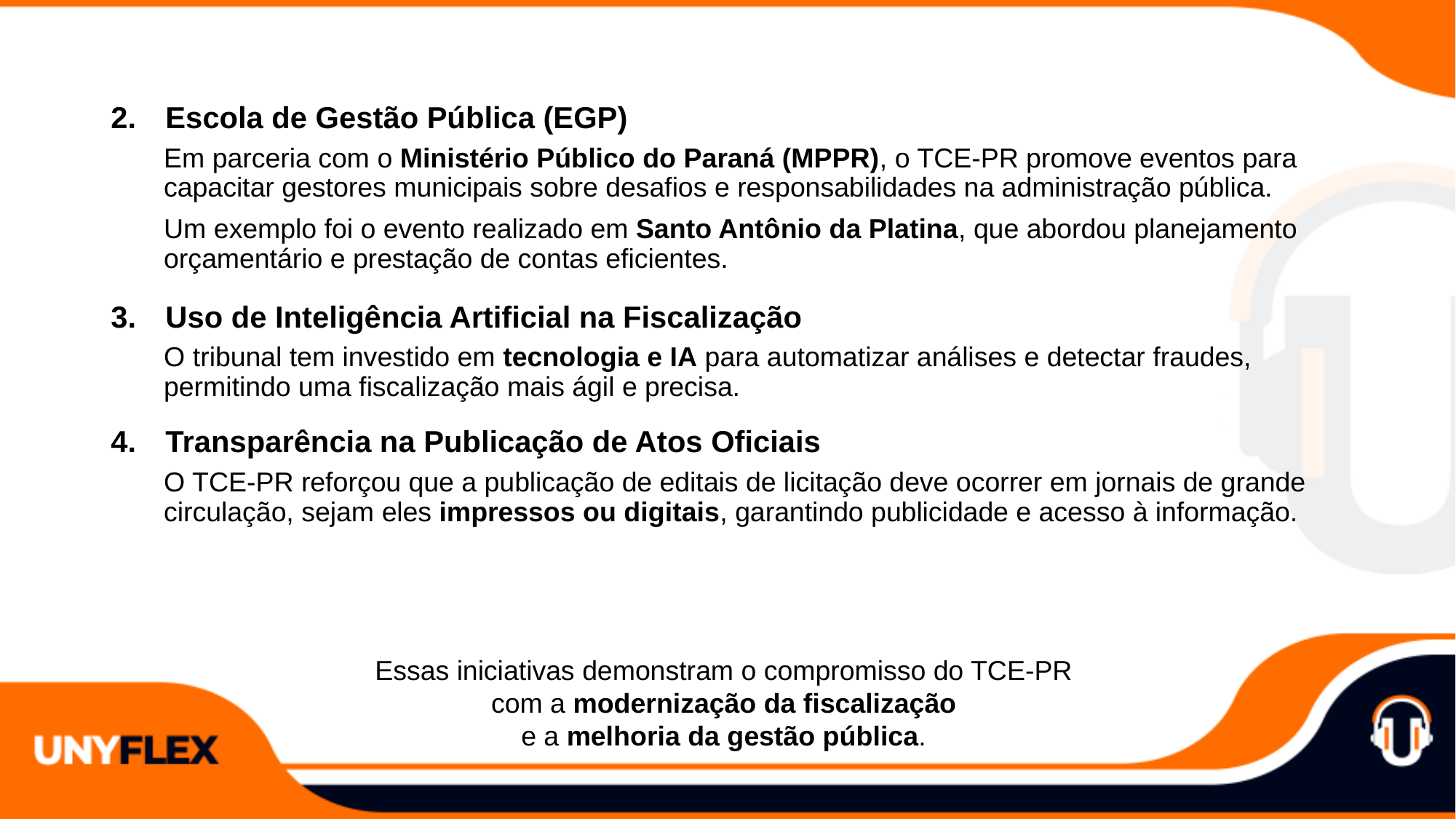

Escola de Gestão Pública (EGP)
Em parceria com o Ministério Público do Paraná (MPPR), o TCE-PR promove eventos para capacitar gestores municipais sobre desafios e responsabilidades na administração pública.
Um exemplo foi o evento realizado em Santo Antônio da Platina, que abordou planejamento orçamentário e prestação de contas eficientes.
Uso de Inteligência Artificial na Fiscalização
O tribunal tem investido em tecnologia e IA para automatizar análises e detectar fraudes, permitindo uma fiscalização mais ágil e precisa.
Transparência na Publicação de Atos Oficiais
O TCE-PR reforçou que a publicação de editais de licitação deve ocorrer em jornais de grande circulação, sejam eles impressos ou digitais, garantindo publicidade e acesso à informação.

Essas iniciativas demonstram o compromisso do TCE-PR
com a modernização da fiscalização
e a melhoria da gestão pública.